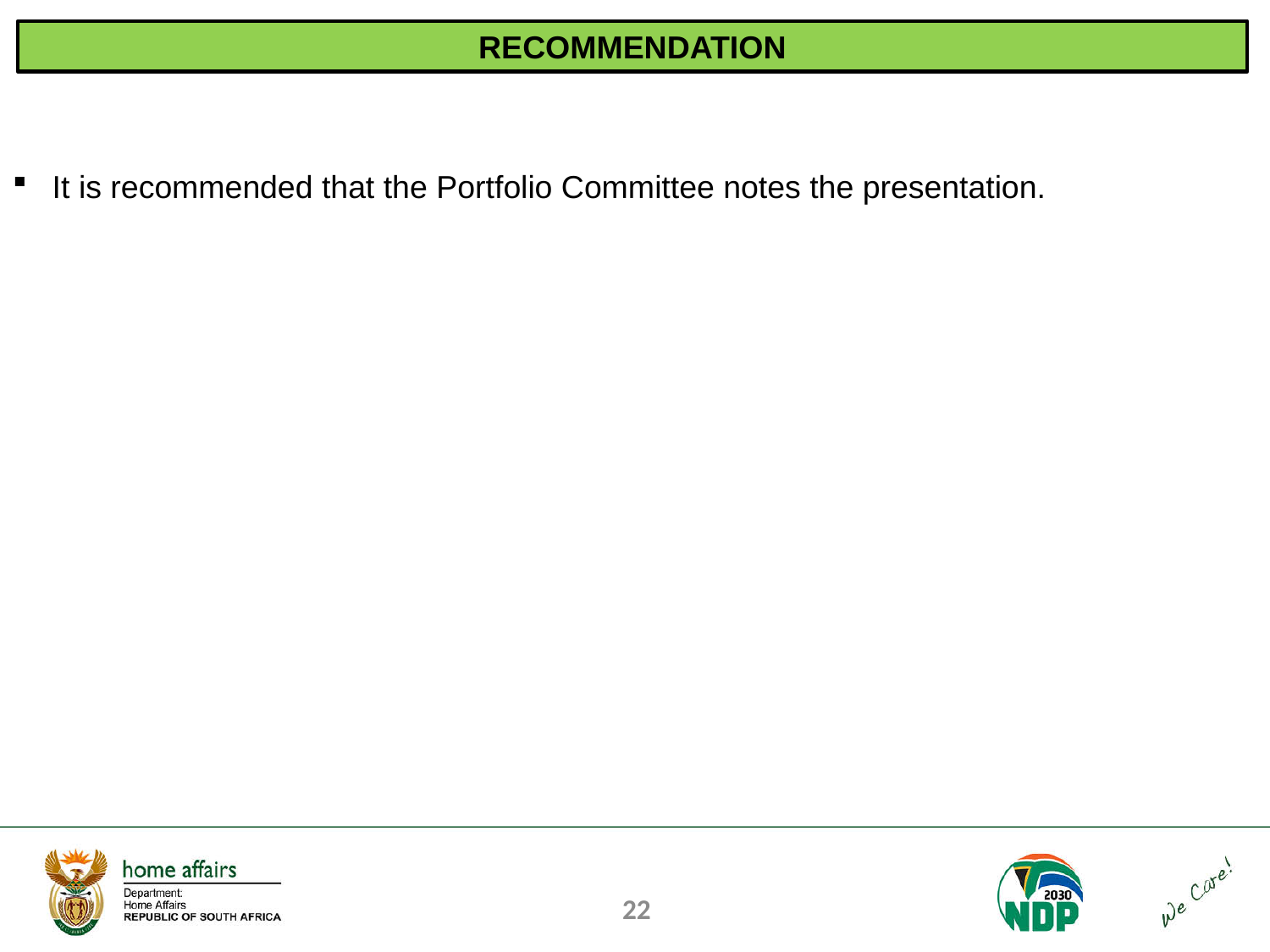

RECOMMENDATION

It is recommended that the Portfolio Committee notes the presentation.

22